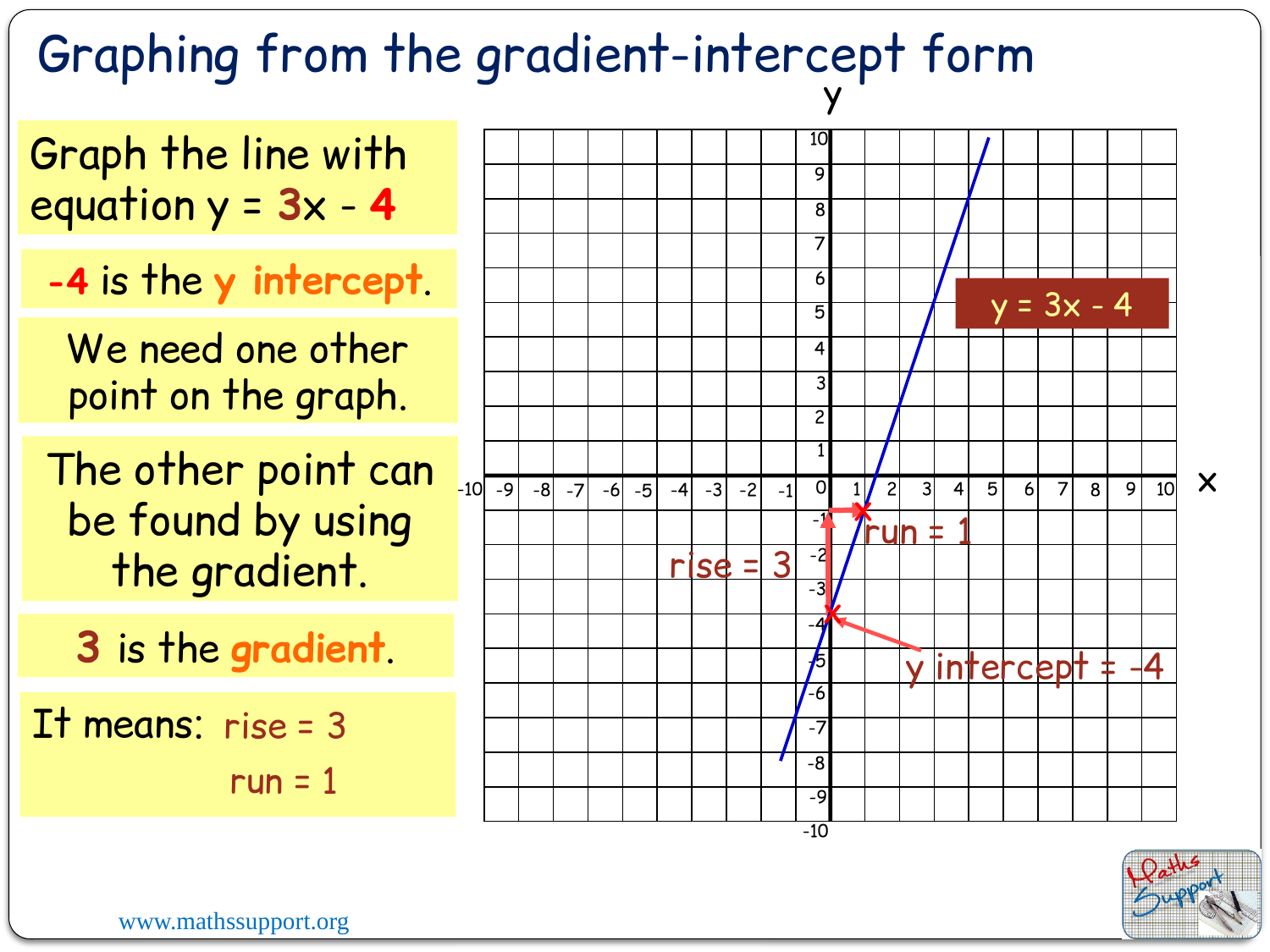

Graphing from the gradient-intercept form
y
10

9
8
7
6
5
4
3
2
1
x
0
-10
1
2
3
4
5
6
7
9
10
-9
-8
-6
-4
-3
-2
8
-7
-5
-1

-1
-2
-3
-4
-5
-6
-7
-8
-9
-10
Graph the line with equation y = 3x - 4

-4 is the y intercept.
y = 3x - 4
We need one other point on the graph.

The other point can be found by using the gradient.
X
run = 1

rise = 3
X
3 is the gradient.

y intercept = -4
It means:

rise = 3
run = 1